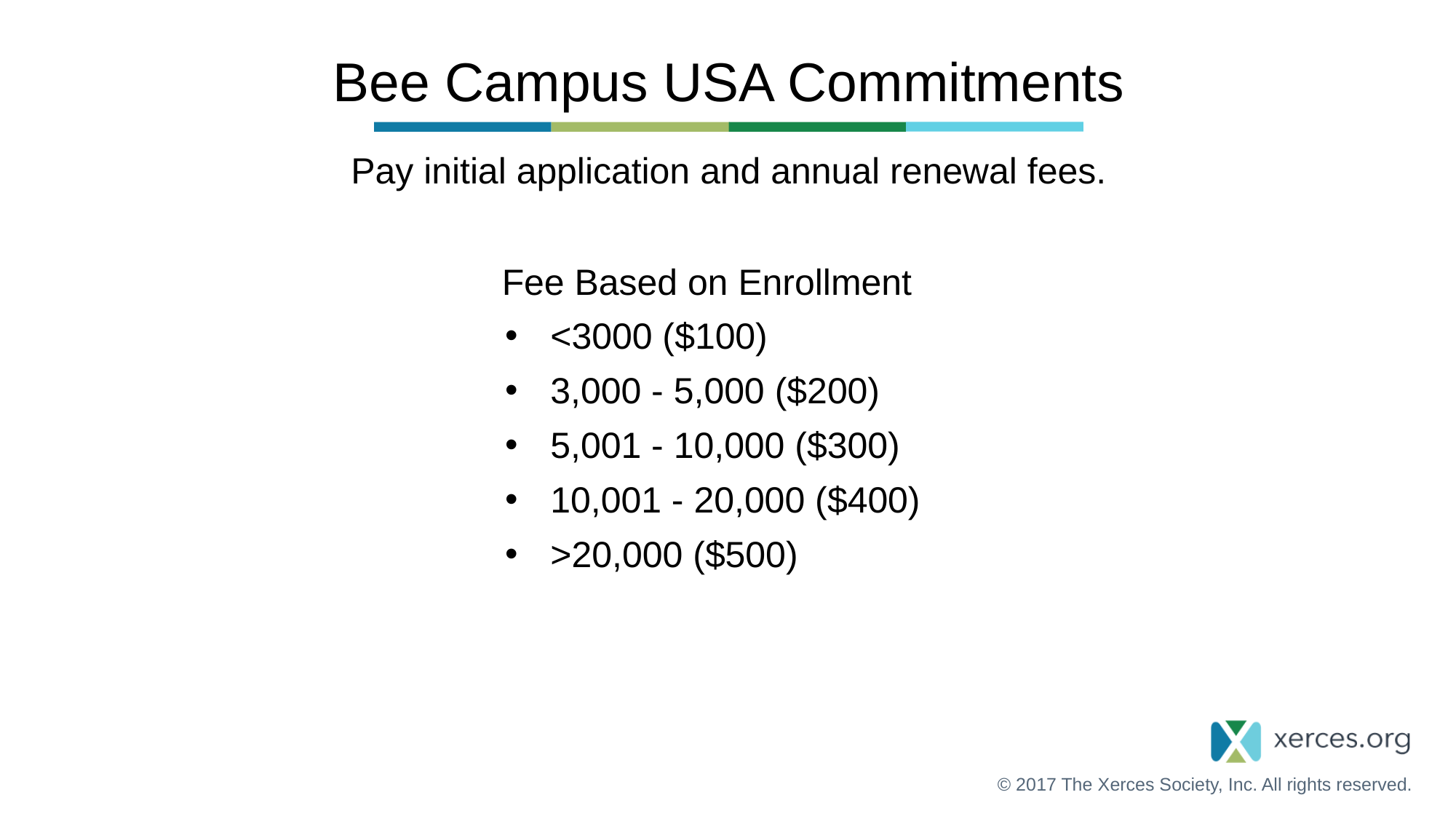

# Bee Campus USA Commitments
Pay initial application and annual renewal fees.

Fee Based on Enrollment
<3000 ($100)
​3,000 - 5,000 ($200)
5,001 - 10,000 ($300)
10,001 - 20,000 ($400)
>20,000 ($500)